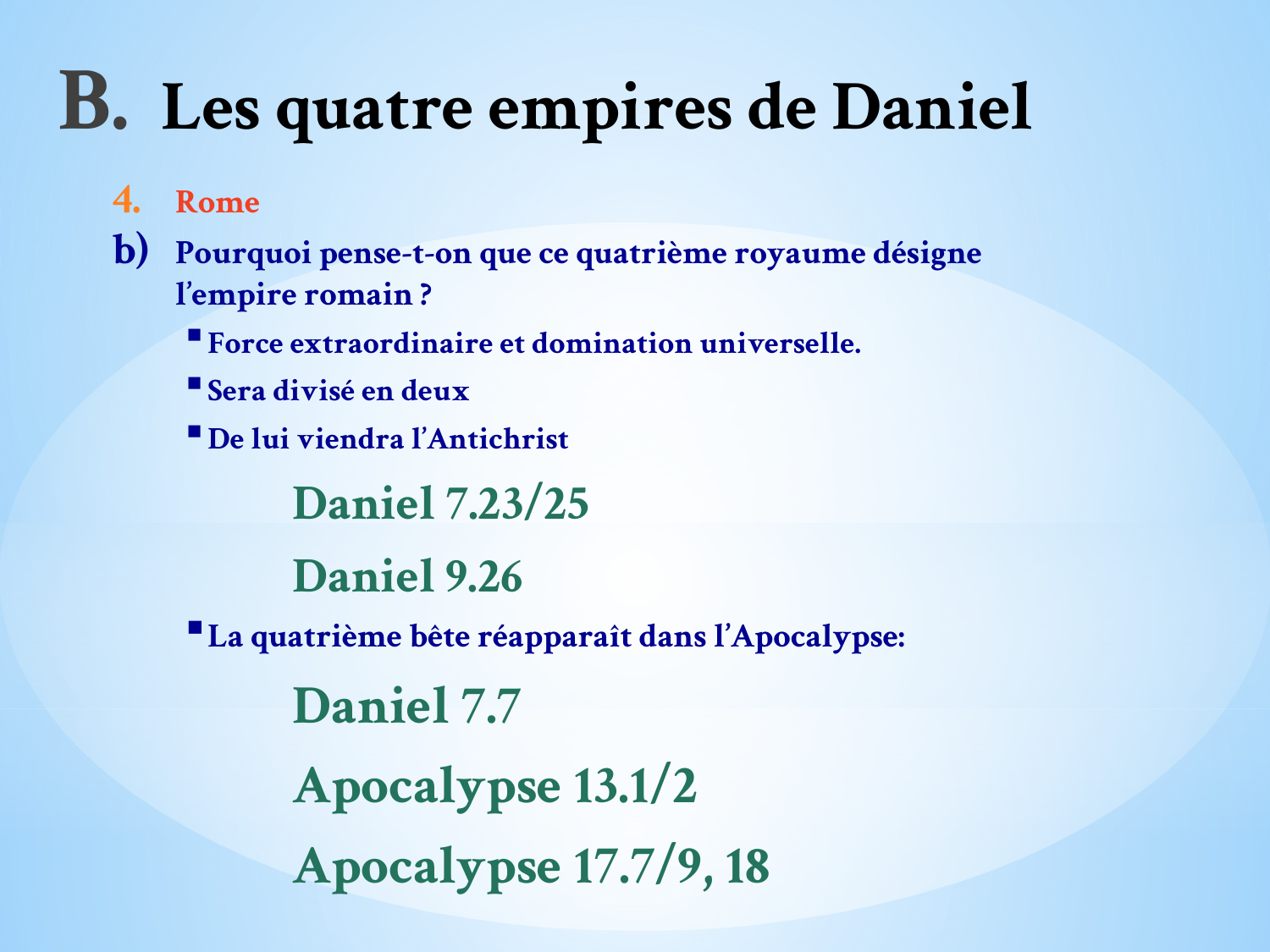

# Les quatre empires de Daniel
Rome
Pourquoi pense-t-on que ce quatrième royaume désigne l’empire romain ?
Force extraordinaire et domination universelle.
Sera divisé en deux
De lui viendra l’Antichrist
Daniel 7.23/25
Daniel 9.26
La quatrième bête réapparaît dans l’Apocalypse:
Daniel 7.7
Apocalypse 13.1/2
Apocalypse 17.7/9, 18